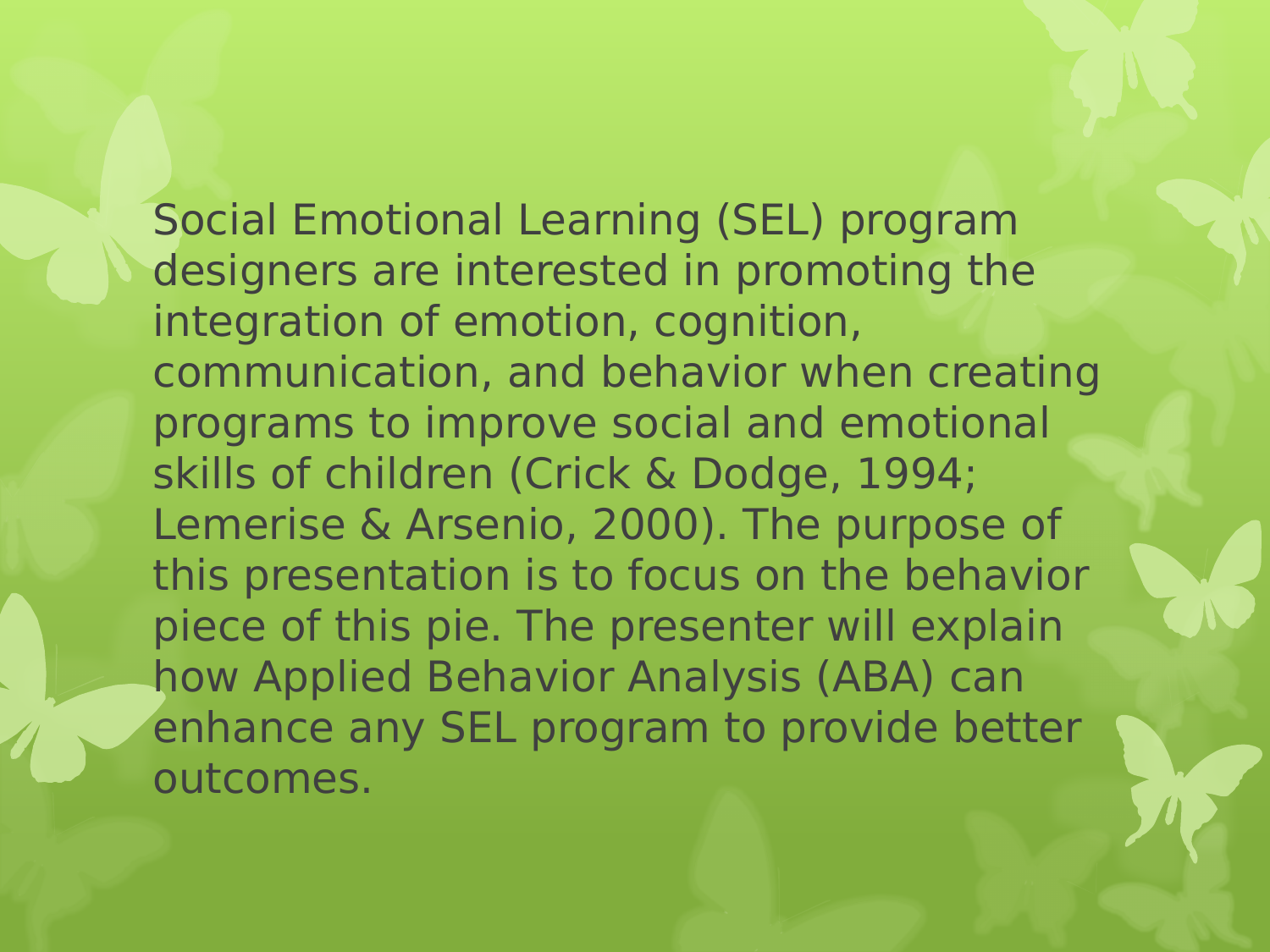

Social Emotional Learning (SEL) program designers are interested in promoting the integration of emotion, cognition, communication, and behavior when creating programs to improve social and emotional skills of children (Crick & Dodge, 1994; Lemerise & Arsenio, 2000). The purpose of this presentation is to focus on the behavior piece of this pie. The presenter will explain how Applied Behavior Analysis (ABA) can enhance any SEL program to provide better outcomes.